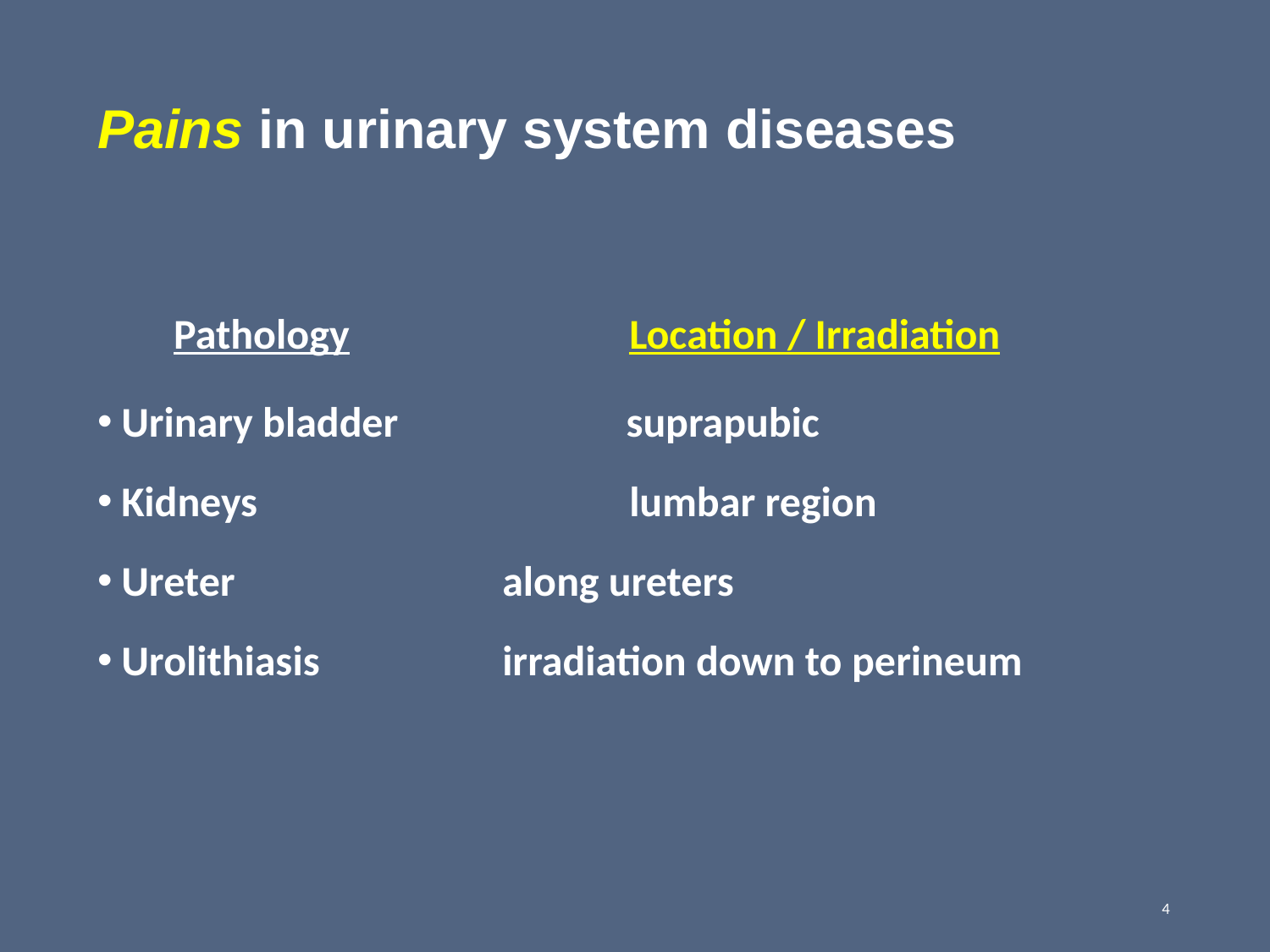

# Pains in urinary system diseases
        Pathology             	   	Location / Irradiation
Urinary bladder	             suprapubic
Kidneys			lumbar region
Ureter			along ureters
Urolithiasis                	irradiation down to perineum
4